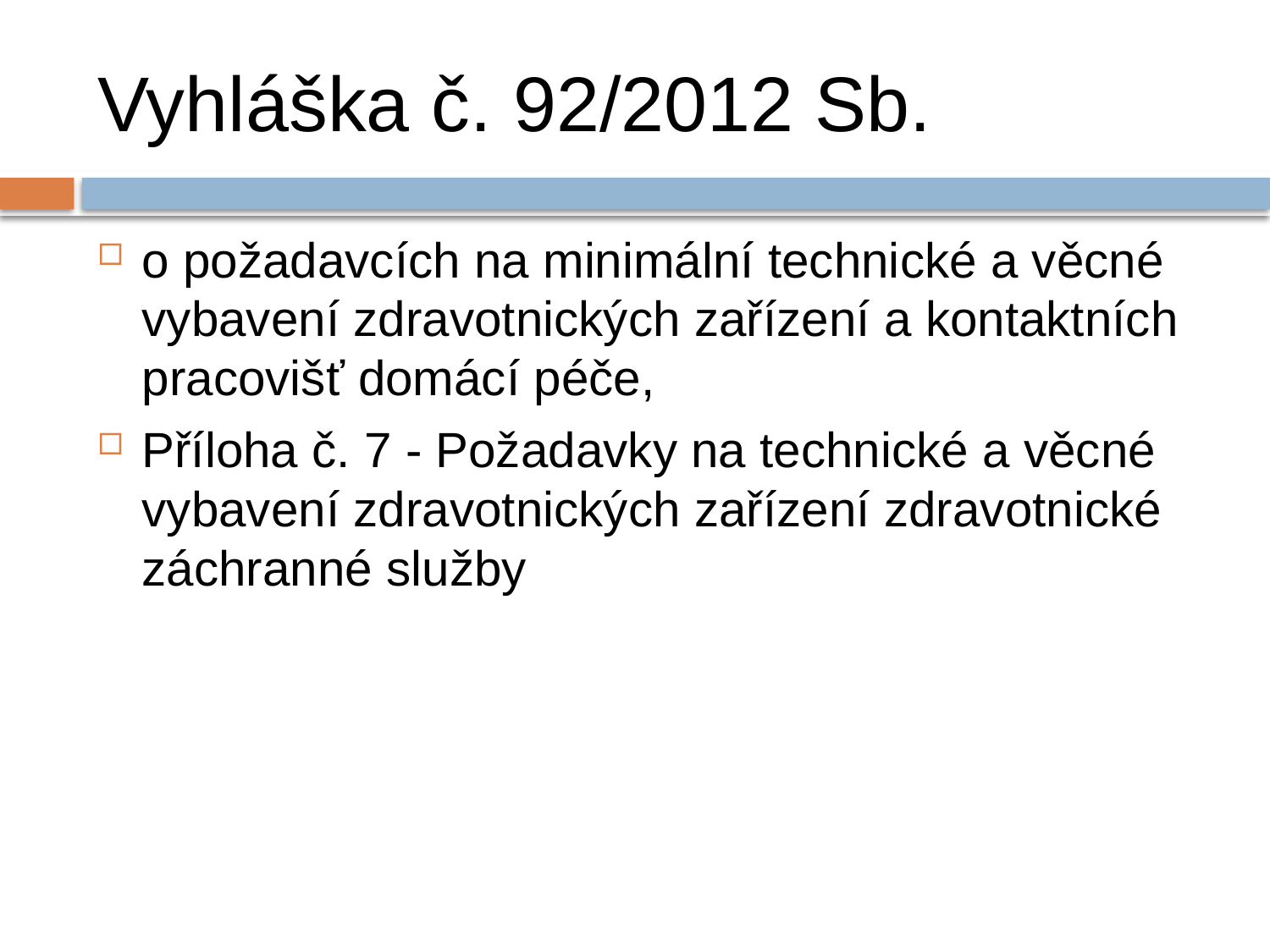

# Vyhláška č. 92/2012 Sb.
o požadavcích na minimální technické a věcné vybavení zdravotnických zařízení a kontaktních pracovišť domácí péče,
Příloha č. 7 - Požadavky na technické a věcné vybavení zdravotnických zařízení zdravotnické záchranné služby